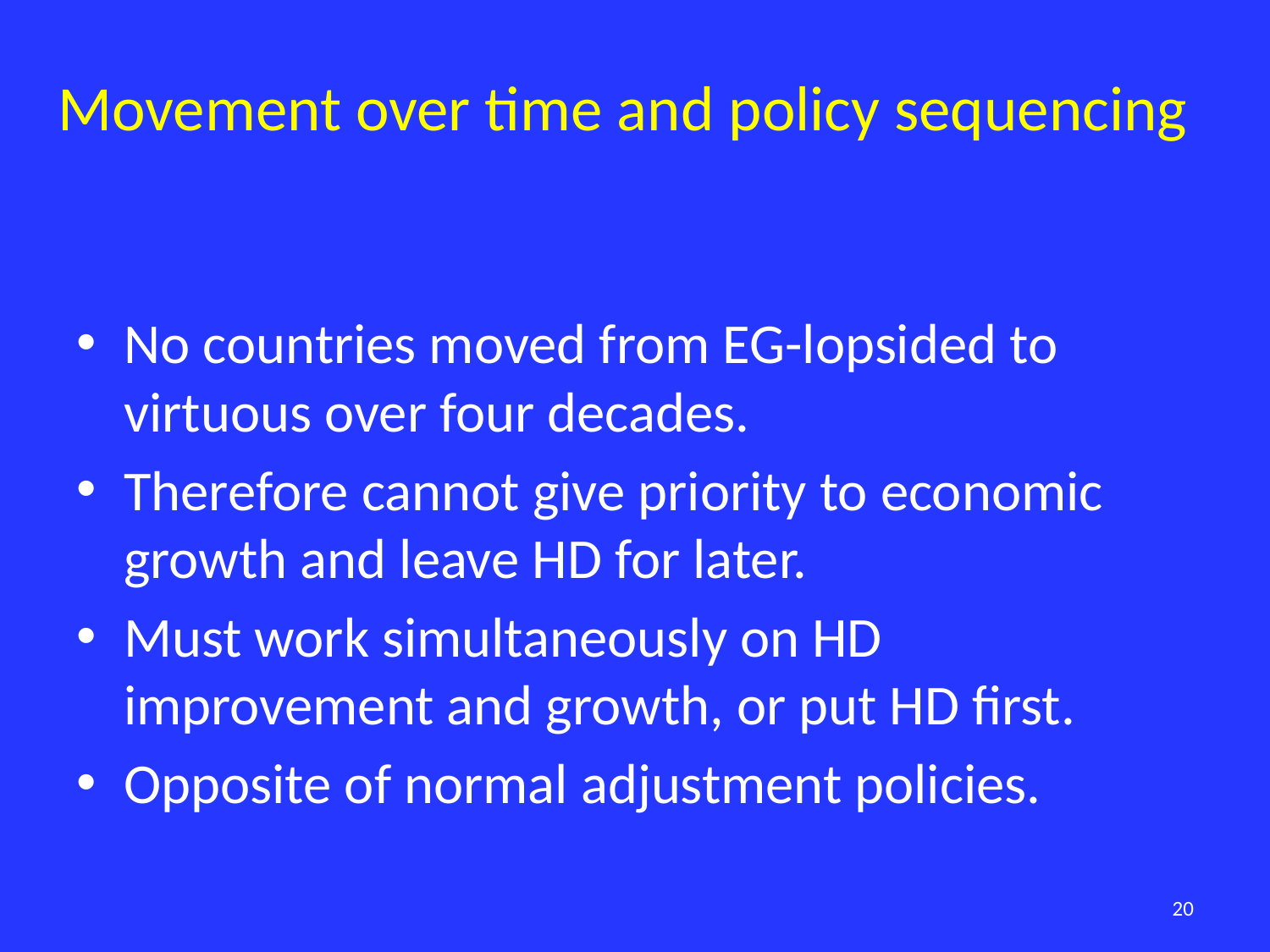

# Movement over time and policy sequencing

No countries moved from EG-lopsided to virtuous over four decades.
Therefore cannot give priority to economic growth and leave HD for later.
Must work simultaneously on HD improvement and growth, or put HD first.
Opposite of normal adjustment policies.
20